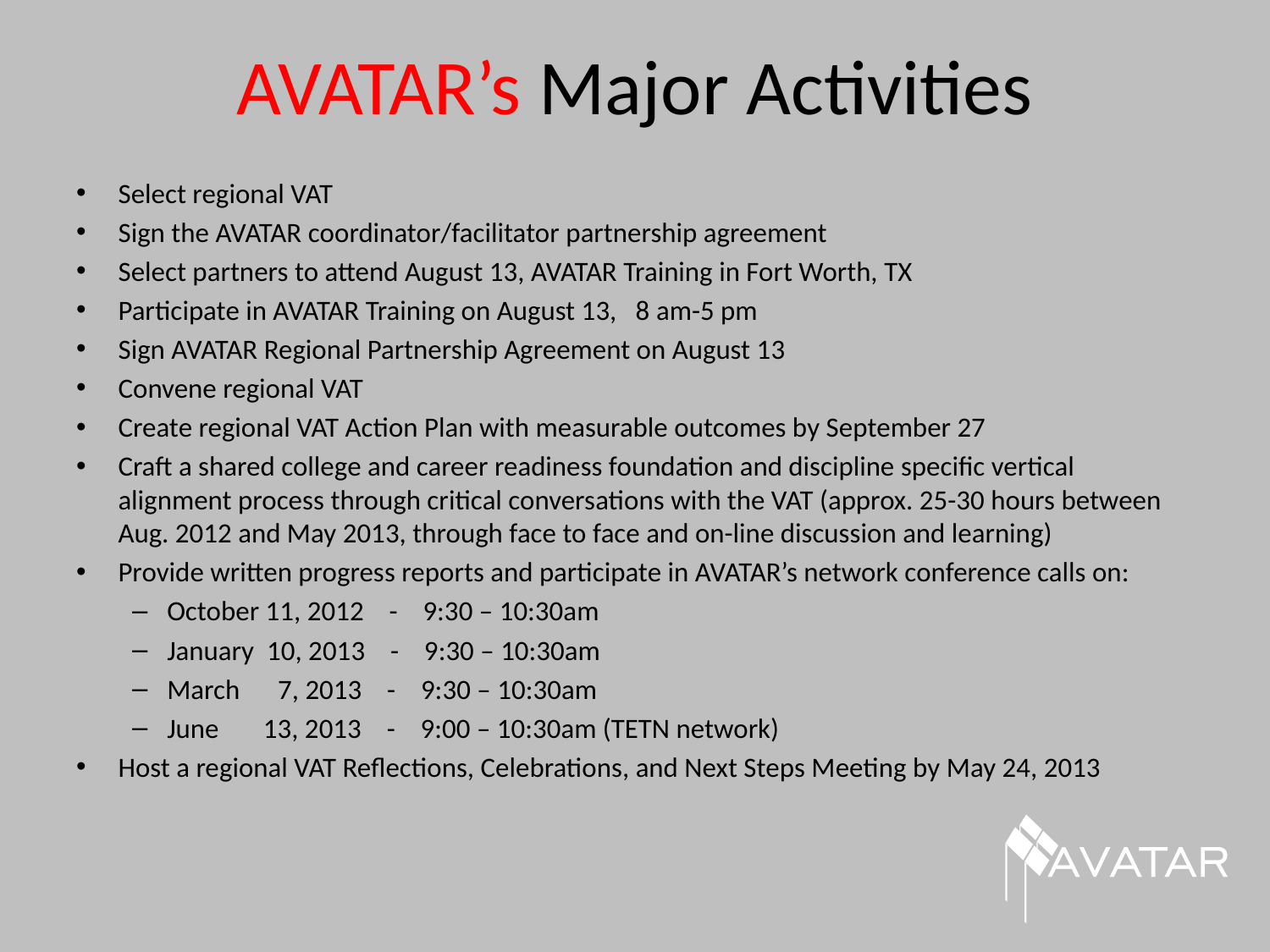

# AVATAR’s Major Activities
Select regional VAT
Sign the AVATAR coordinator/facilitator partnership agreement
Select partners to attend August 13, AVATAR Training in Fort Worth, TX
Participate in AVATAR Training on August 13,   8 am-5 pm
Sign AVATAR Regional Partnership Agreement on August 13
Convene regional VAT
Create regional VAT Action Plan with measurable outcomes by September 27
Craft a shared college and career readiness foundation and discipline specific vertical alignment process through critical conversations with the VAT (approx. 25-30 hours between Aug. 2012 and May 2013, through face to face and on-line discussion and learning)
Provide written progress reports and participate in AVATAR’s network conference calls on:
October 11, 2012    -    9:30 – 10:30am
January  10, 2013    -    9:30 – 10:30am
March      7, 2013    -    9:30 – 10:30am
June       13, 2013    -    9:00 – 10:30am (TETN network)
Host a regional VAT Reflections, Celebrations, and Next Steps Meeting by May 24, 2013